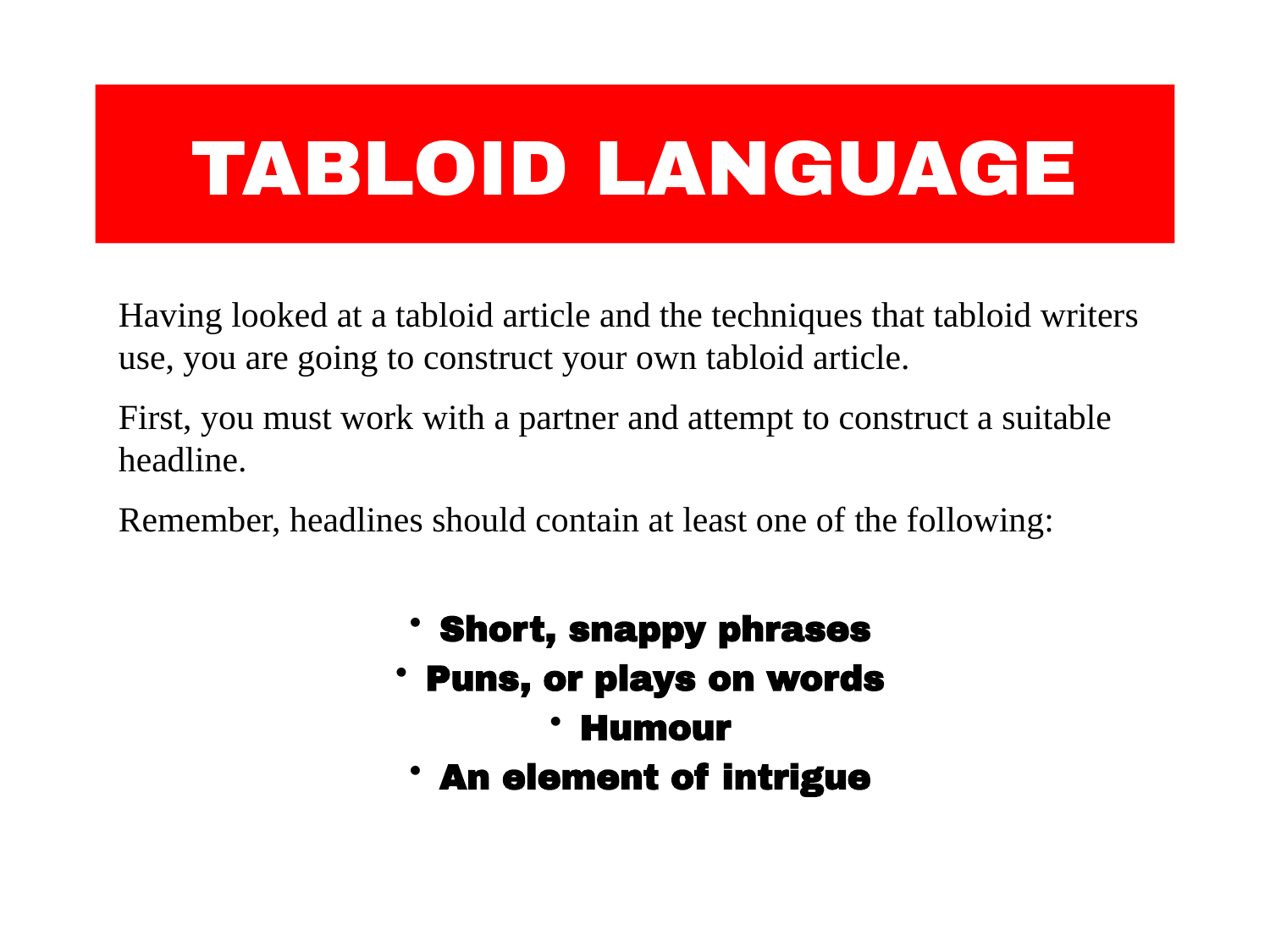

# TABLOID LANGUAGE
Having looked at a tabloid article and the techniques that tabloid writers use, you are going to construct your own tabloid article.
First, you must work with a partner and attempt to construct a suitable headline.
Remember, headlines should contain at least one of the following:

Short, snappy phrases
Puns, or plays on words
Humour
An element of intrigue